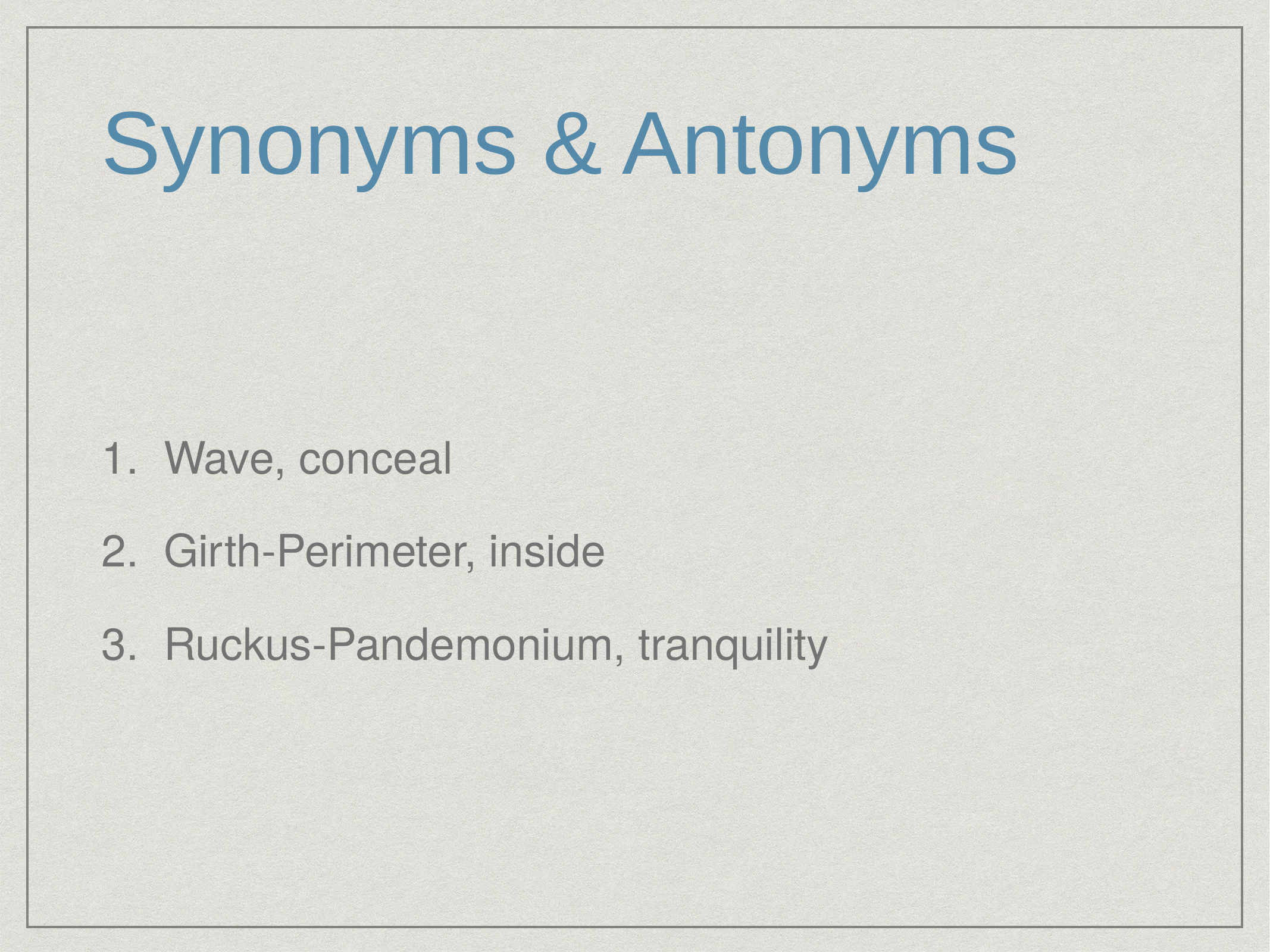

# Synonyms & Antonyms
Wave, conceal
Girth-Perimeter, inside
Ruckus-Pandemonium, tranquility